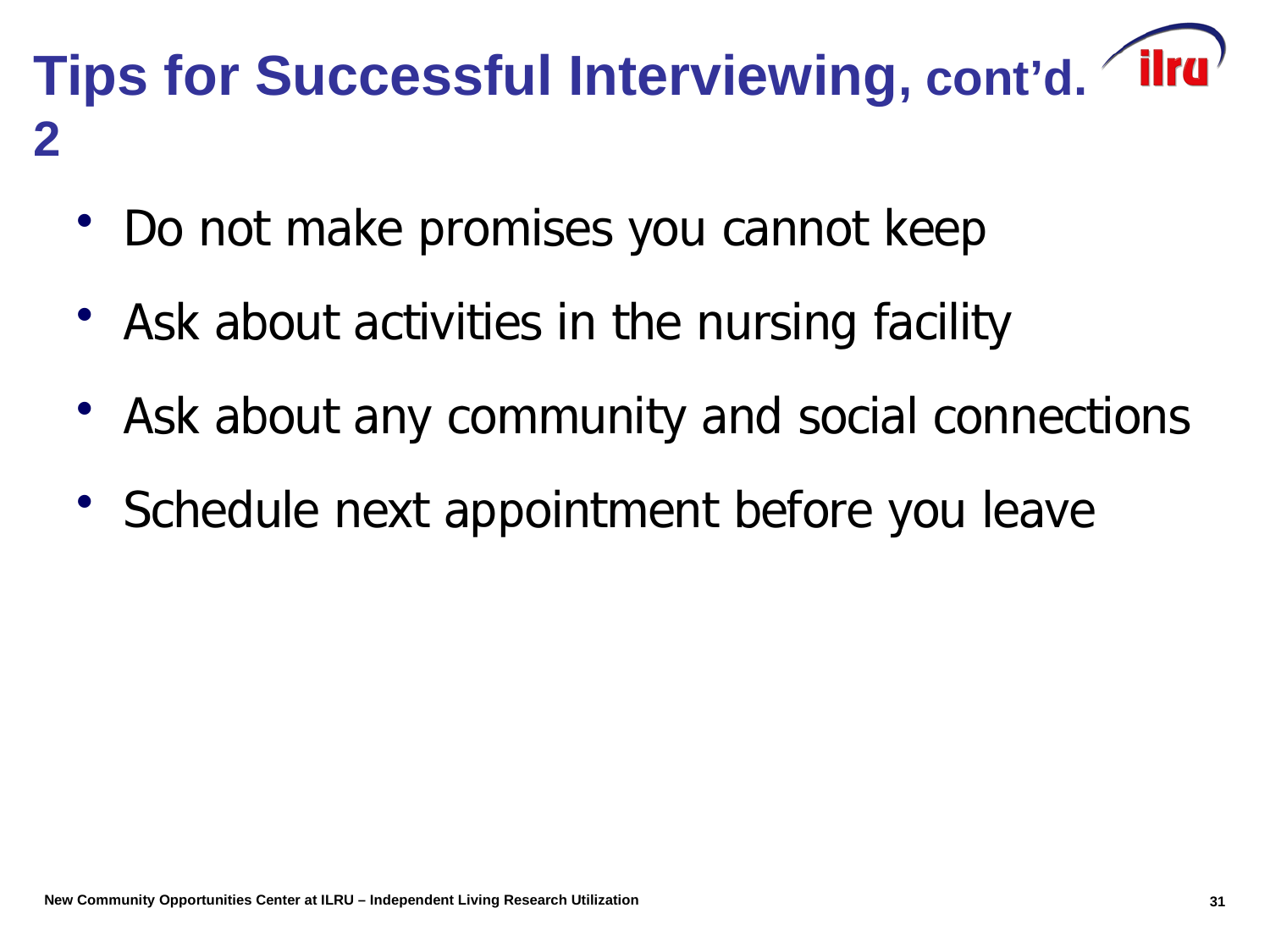

# Tips for Successful Interviewing, cont’d. 2
Do not make promises you cannot keep

Ask about activities in the nursing facility

Ask about any community and social connections

Schedule next appointment before you leave
31